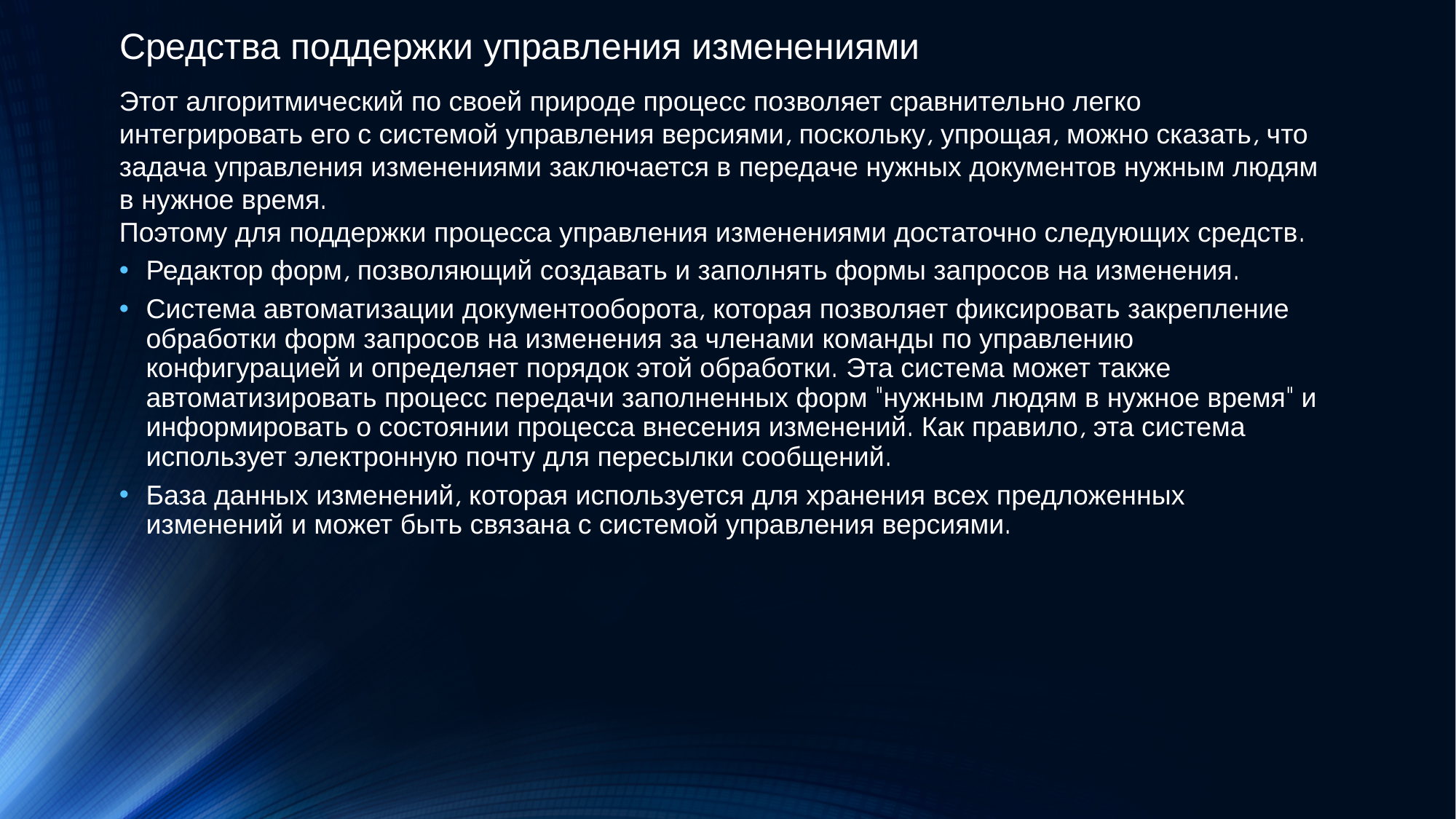

Средства поддержки управления изменениями
Этот алгоритмический по своей природе процесс позволяет сравнительно легко интегрировать его с системой управления версиями, поскольку, упрощая, можно сказать, что задача управления изменениями заключается в передаче нужных документов нужным людям в нужное время.
Поэтому для поддержки процесса управления изменениями достаточно следующих средств.
Редактор форм, позволяющий создавать и заполнять формы запросов на изменения.
Система автоматизации документооборота, которая позволяет фиксировать закрепление обработки форм запросов на изменения за членами команды по управлению конфигурацией и определяет порядок этой обработки. Эта система может также автоматизировать процесс передачи заполненных форм "нужным людям в нужное время" и информировать о состоянии процесса внесения изменений. Как правило, эта система использует электронную почту для пересылки сообщений.
База данных изменений, которая используется для хранения всех предложенных изменений и может быть связана с системой управления версиями.